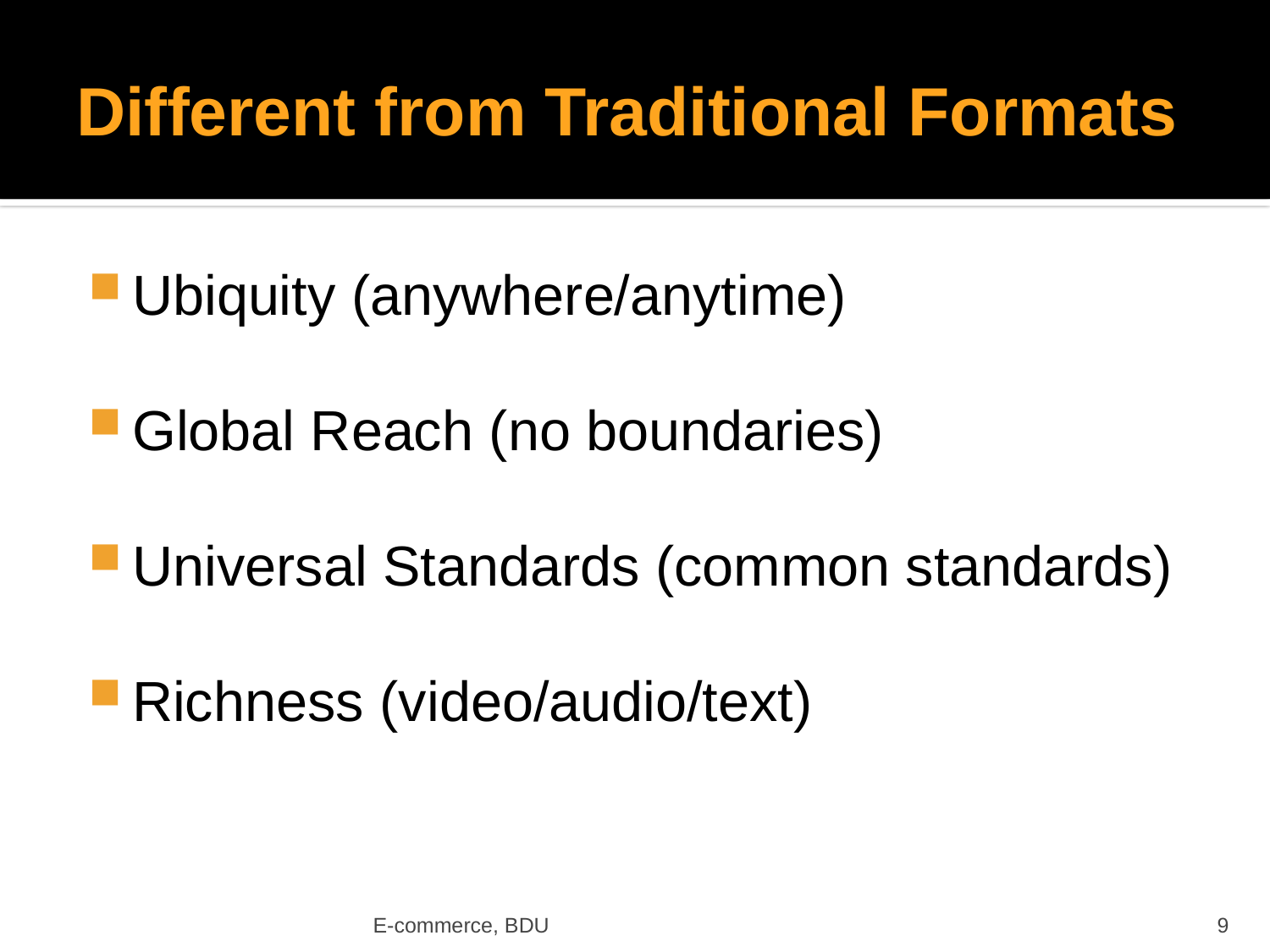

# Different from Traditional Formats
Ubiquity (anywhere/anytime)

Global Reach (no boundaries)

Universal Standards (common standards)

Richness (video/audio/text)
E-commerce, BDU
9